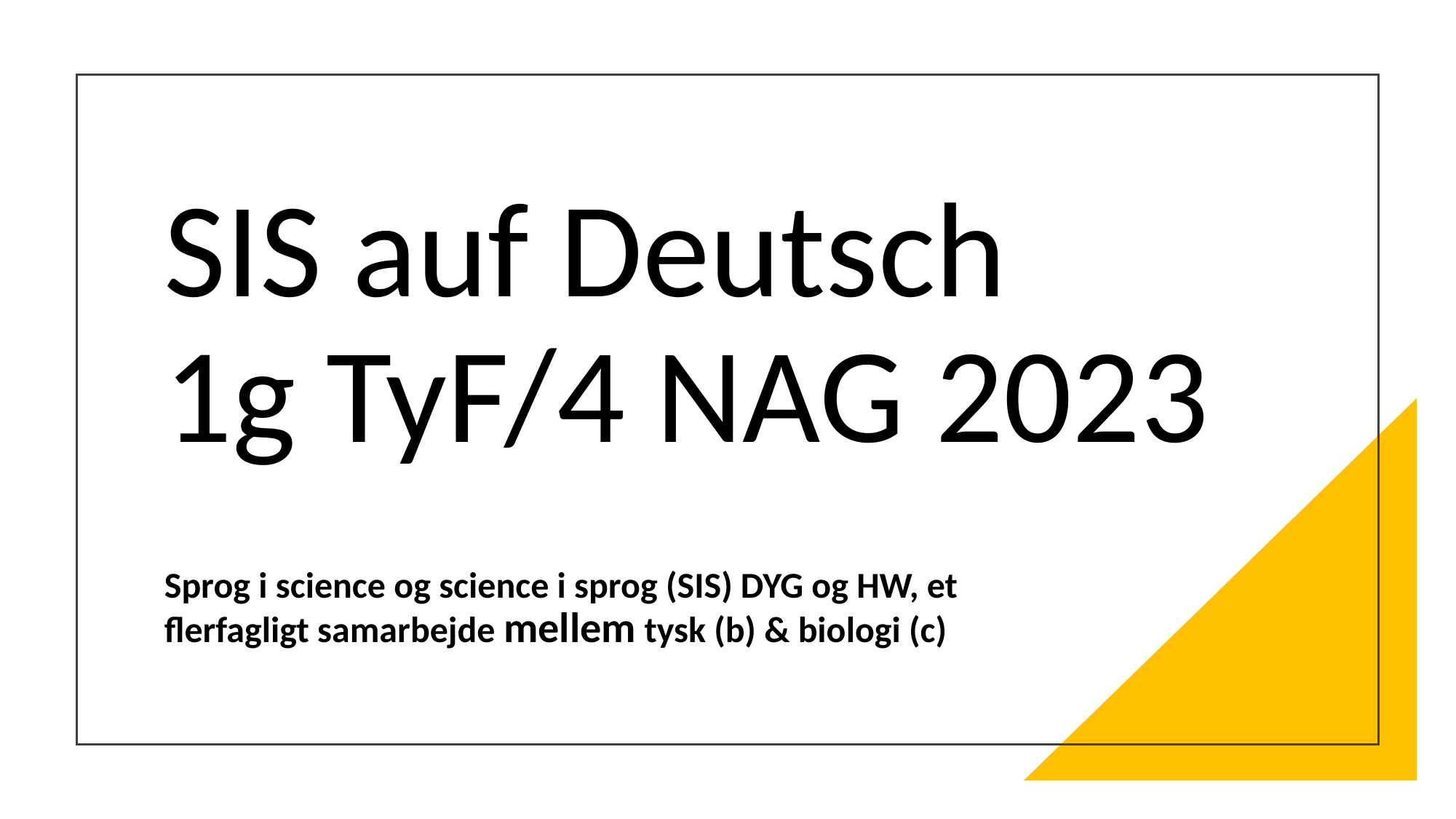

# SIS auf Deutsch 1g TyF/4 NAG 2023

Sprog i science og science i sprog (SIS) DYG og HW, et flerfagligt samarbejde mellem tysk (b) & biologi (c)